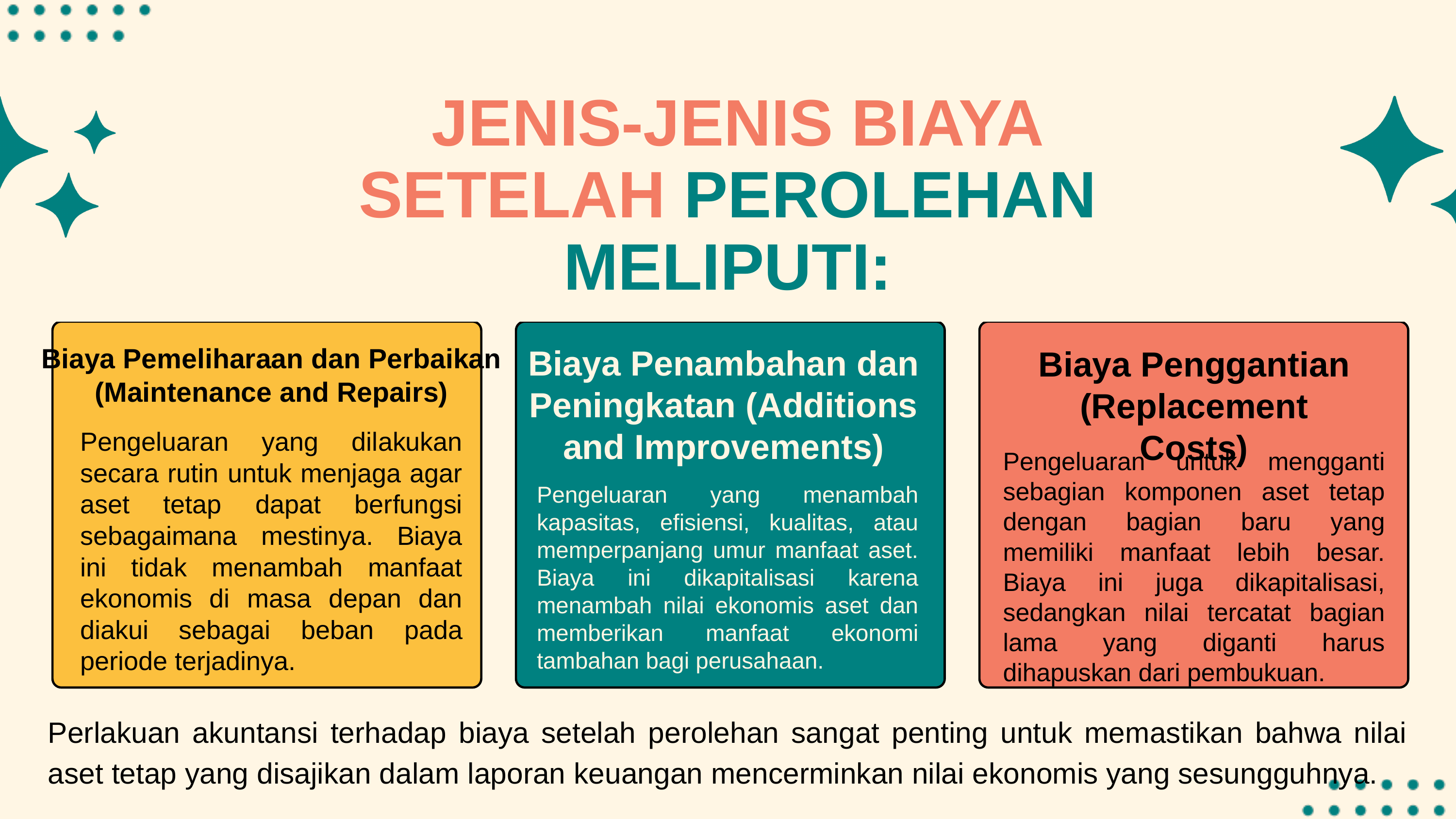

JENIS-JENIS BIAYA SETELAH PEROLEHAN MELIPUTI:

Biaya Pemeliharaan dan Perbaikan (Maintenance and Repairs)
Biaya Penambahan dan Peningkatan (Additions and Improvements)
Biaya Penggantian (Replacement Costs)
Pengeluaran yang dilakukan secara rutin untuk menjaga agar aset tetap dapat berfungsi sebagaimana mestinya. Biaya ini tidak menambah manfaat ekonomis di masa depan dan diakui sebagai beban pada periode terjadinya.
Pengeluaran untuk mengganti sebagian komponen aset tetap dengan bagian baru yang memiliki manfaat lebih besar. Biaya ini juga dikapitalisasi, sedangkan nilai tercatat bagian lama yang diganti harus dihapuskan dari pembukuan.
Pengeluaran yang menambah kapasitas, efisiensi, kualitas, atau memperpanjang umur manfaat aset. Biaya ini dikapitalisasi karena menambah nilai ekonomis aset dan memberikan manfaat ekonomi tambahan bagi perusahaan.
Perlakuan akuntansi terhadap biaya setelah perolehan sangat penting untuk memastikan bahwa nilai aset tetap yang disajikan dalam laporan keuangan mencerminkan nilai ekonomis yang sesungguhnya.